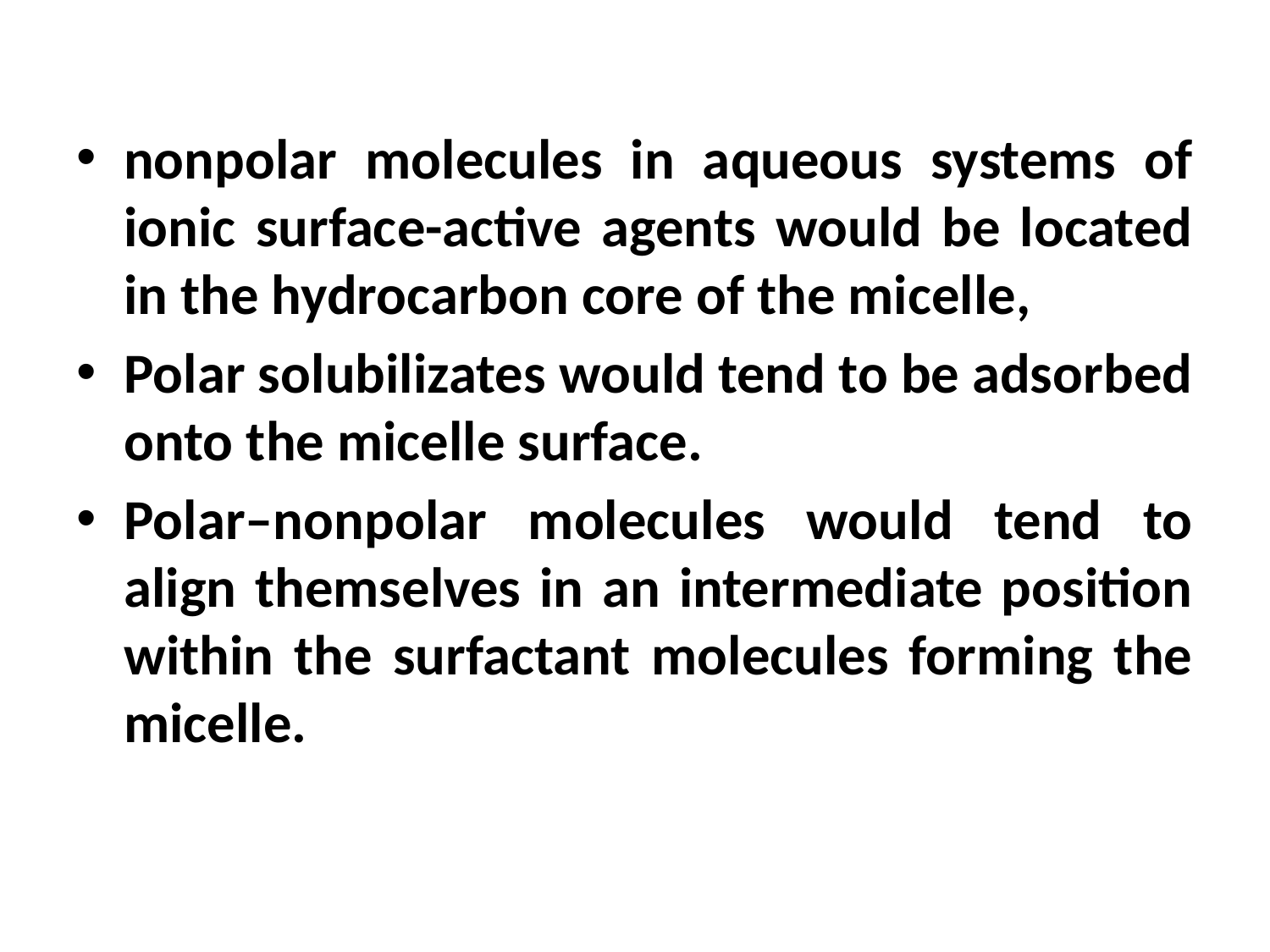

#
nonpolar molecules in aqueous systems of ionic surface-active agents would be located in the hydrocarbon core of the micelle,
Polar solubilizates would tend to be adsorbed onto the micelle surface.
Polar–nonpolar molecules would tend to align themselves in an intermediate position within the surfactant molecules forming the micelle.